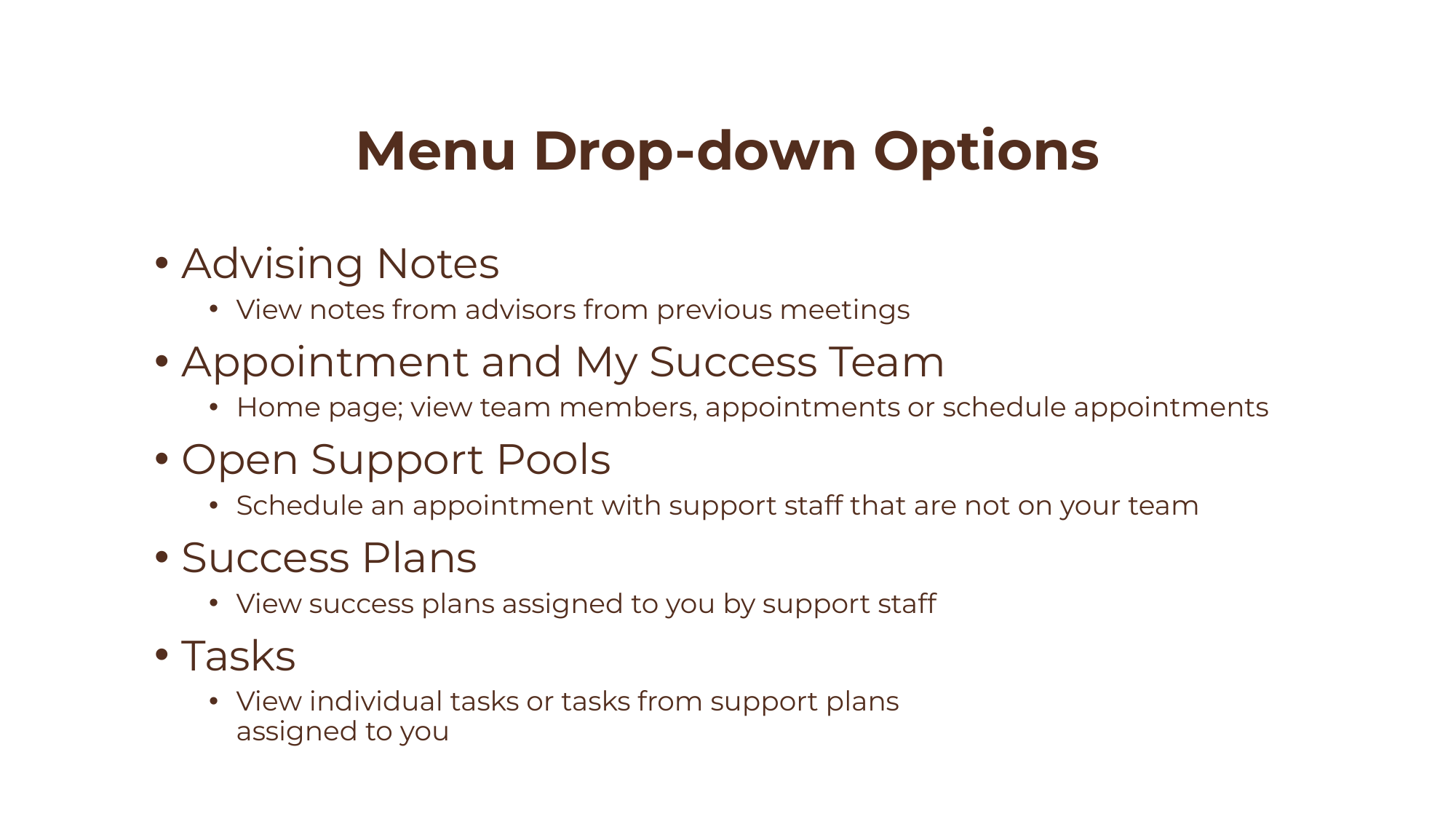

Menu Drop-down Options
Advising Notes
View notes from advisors from previous meetings
Appointment and My Success Team
Home page; view team members, appointments or schedule appointments
Open Support Pools
Schedule an appointment with support staff that are not on your team
Success Plans
View success plans assigned to you by support staff
Tasks
View individual tasks or tasks from support plans
assigned to you